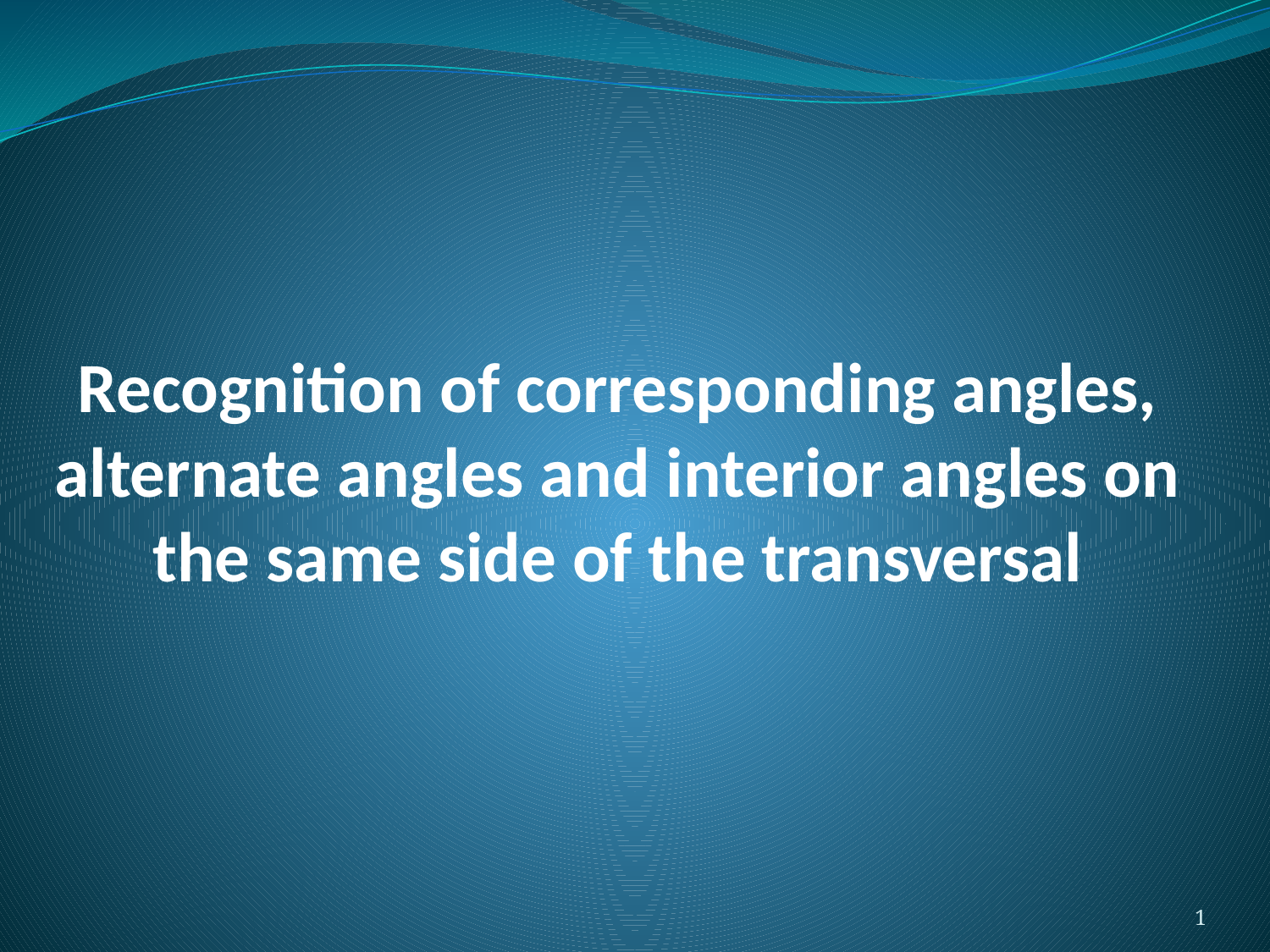

# Recognition of corresponding angles, alternate angles and interior angles on the same side of the transversal
1